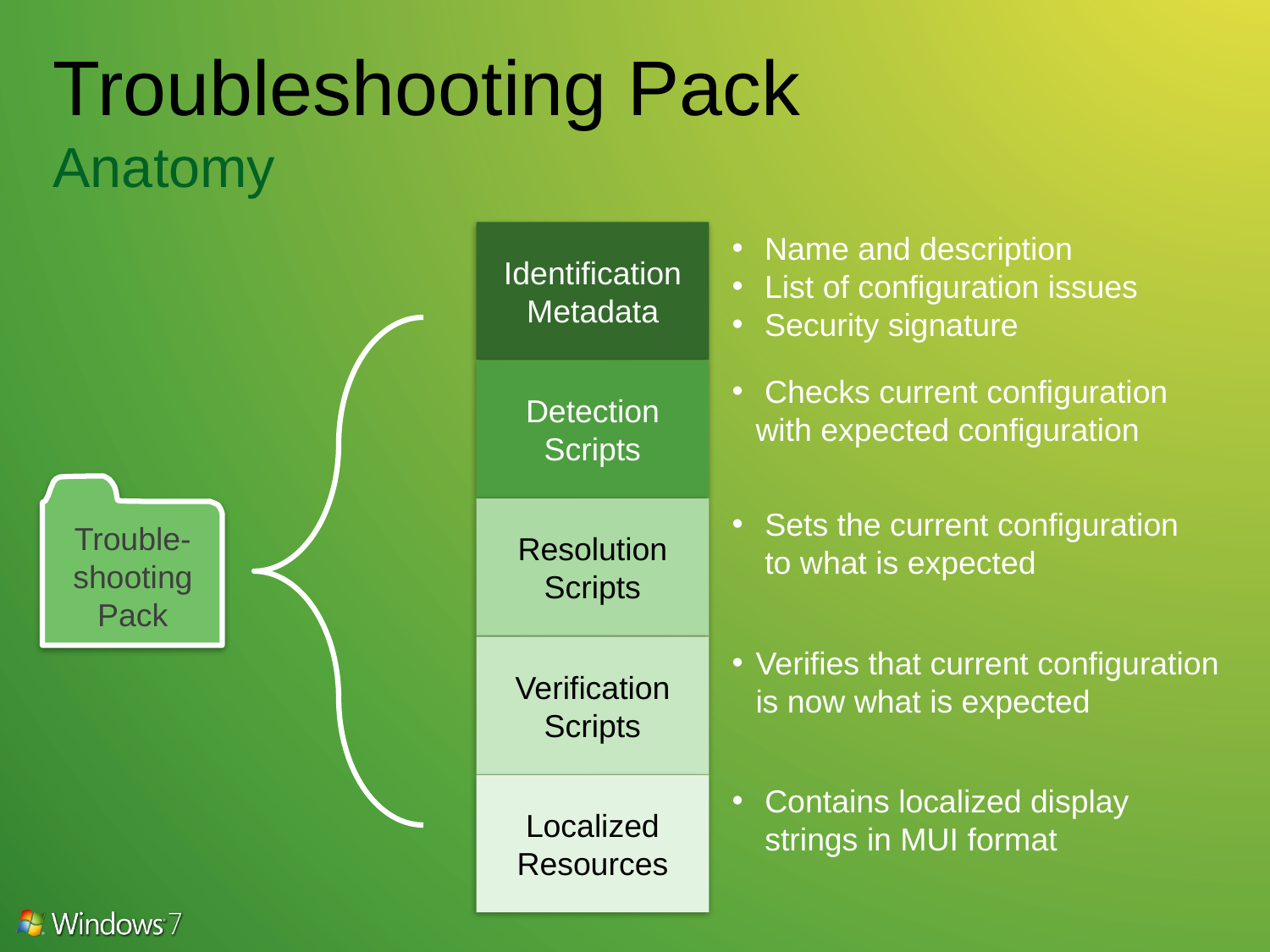

# Troubleshooting Pack Anatomy
Identification Metadata
 Name and description
 List of configuration issues
 Security signature

Detection Scripts
 Checks current configuration with expected configuration
Trouble-shooting Pack
Resolution Scripts
Sets the current configuration
to what is expected
Verification Scripts
Verifies that current configuration is now what is expected
Localized Resources
Contains localized display strings in MUI format